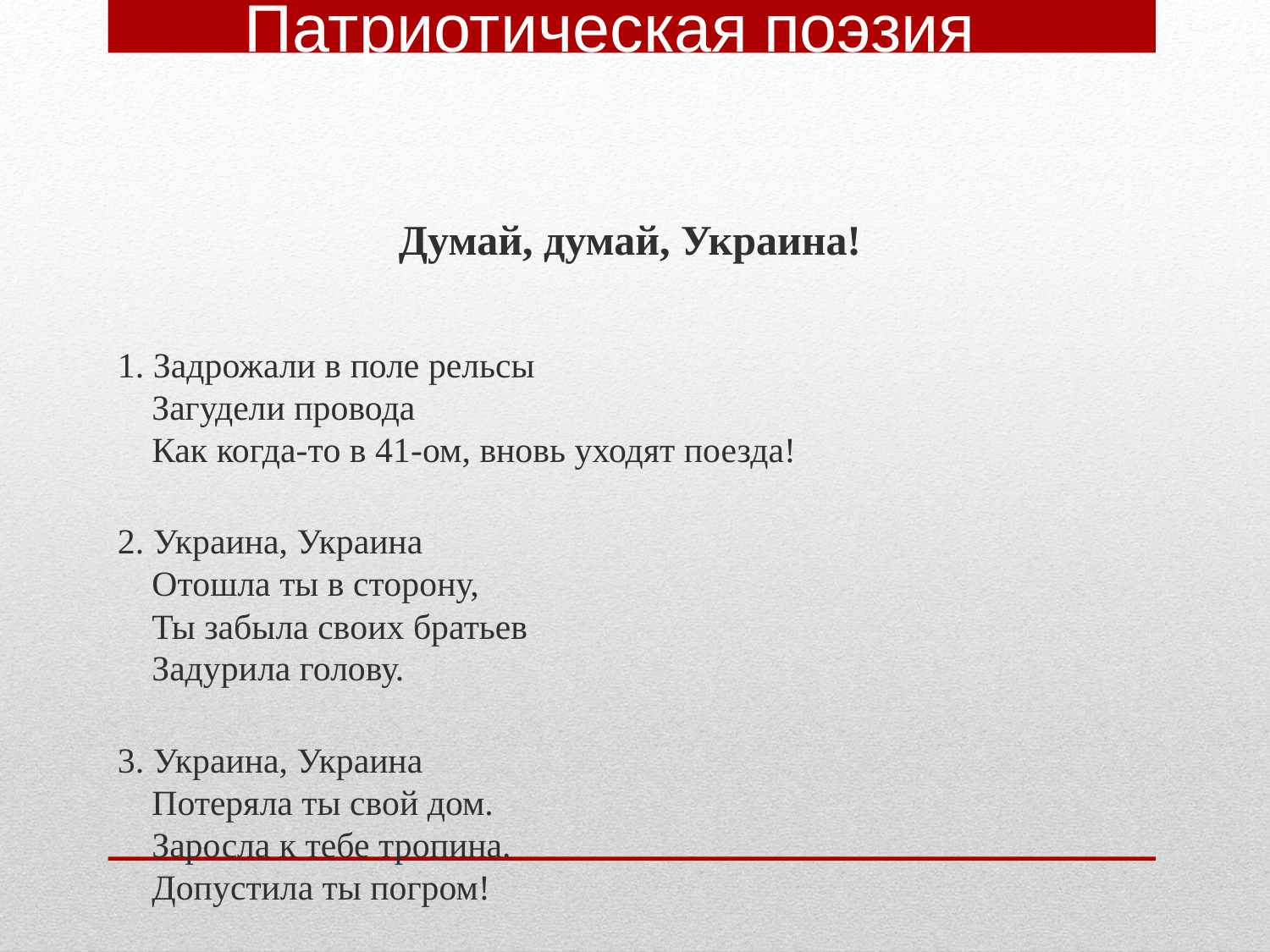

Патриотическая поэзия
Думай, думай, Украина!

1. Задрожали в поле рельсы
 Загудели провода
 Как когда-то в 41-ом, вновь уходят поезда!

2. Украина, Украина
 Отошла ты в сторону,
 Ты забыла своих братьев
 Задурила голову.

3. Украина, Украина
 Потеряла ты свой дом.
 Заросла к тебе тропина.
 Допустила ты погром!